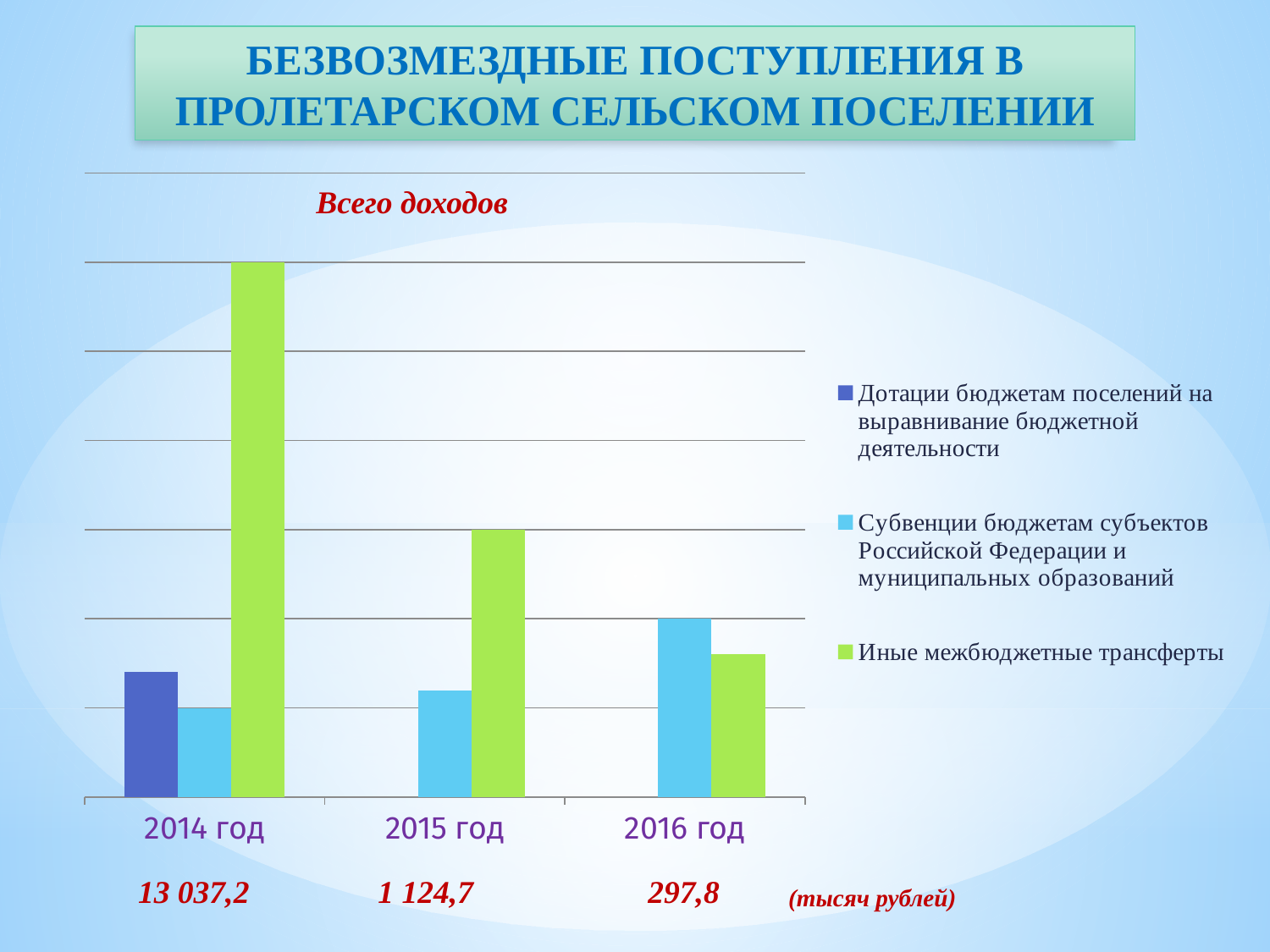

БЕЗВОЗМЕЗДНЫЕ ПОСТУПЛЕНИЯ В ПРОЛЕТАРСКОМ СЕЛЬСКОМ ПОСЕЛЕНИИ

### Chart

| Category | Дотации бюджетам поселений на выравнивание бюджетной деятельности | Субвенции бюджетам субъектов Российской Федерации и муниципальных образований | Иные межбюджетные трансферты |
|---|---|---|---|
| 2014 год | 0.7 | 0.5 | 3.0 |
| 2015 год | None | 0.6 | 1.5 |
| 2016 год | None | 1.0 | 0.8 |
Всего доходов
13 037,2
1 124,7
297,8
(тысяч рублей)